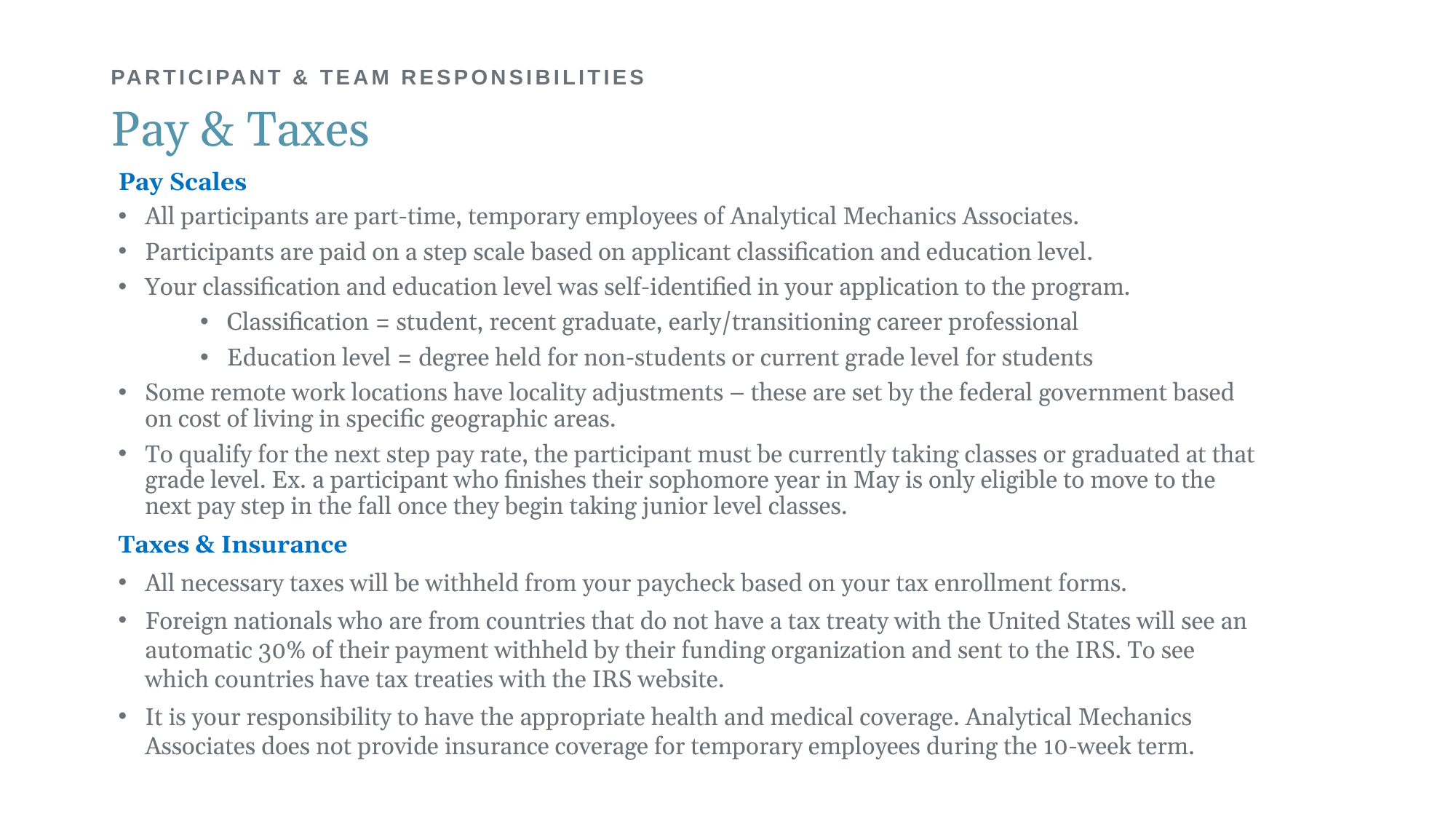

# PARTICIPANT & TEAM RESPONSIBILITIES
Pay & Taxes
Pay Scales
All participants are part-time, temporary employees of Analytical Mechanics Associates.
Participants are paid on a step scale based on applicant classification and education level.
Your classification and education level was self-identified in your application to the program.
Classification = student, recent graduate, early/transitioning career professional
Education level = degree held for non-students or current grade level for students
Some remote work locations have locality adjustments – these are set by the federal government based on cost of living in specific geographic areas.
To qualify for the next step pay rate, the participant must be currently taking classes or graduated at that grade level. Ex. a participant who finishes their sophomore year in May is only eligible to move to the next pay step in the fall once they begin taking junior level classes.
Taxes & Insurance
All necessary taxes will be withheld from your paycheck based on your tax enrollment forms.
Foreign nationals who are from countries that do not have a tax treaty with the United States will see an automatic 30% of their payment withheld by their funding organization and sent to the IRS. To see which countries have tax treaties with the IRS website.
It is your responsibility to have the appropriate health and medical coverage. Analytical Mechanics Associates does not provide insurance coverage for temporary employees during the 10-week term.